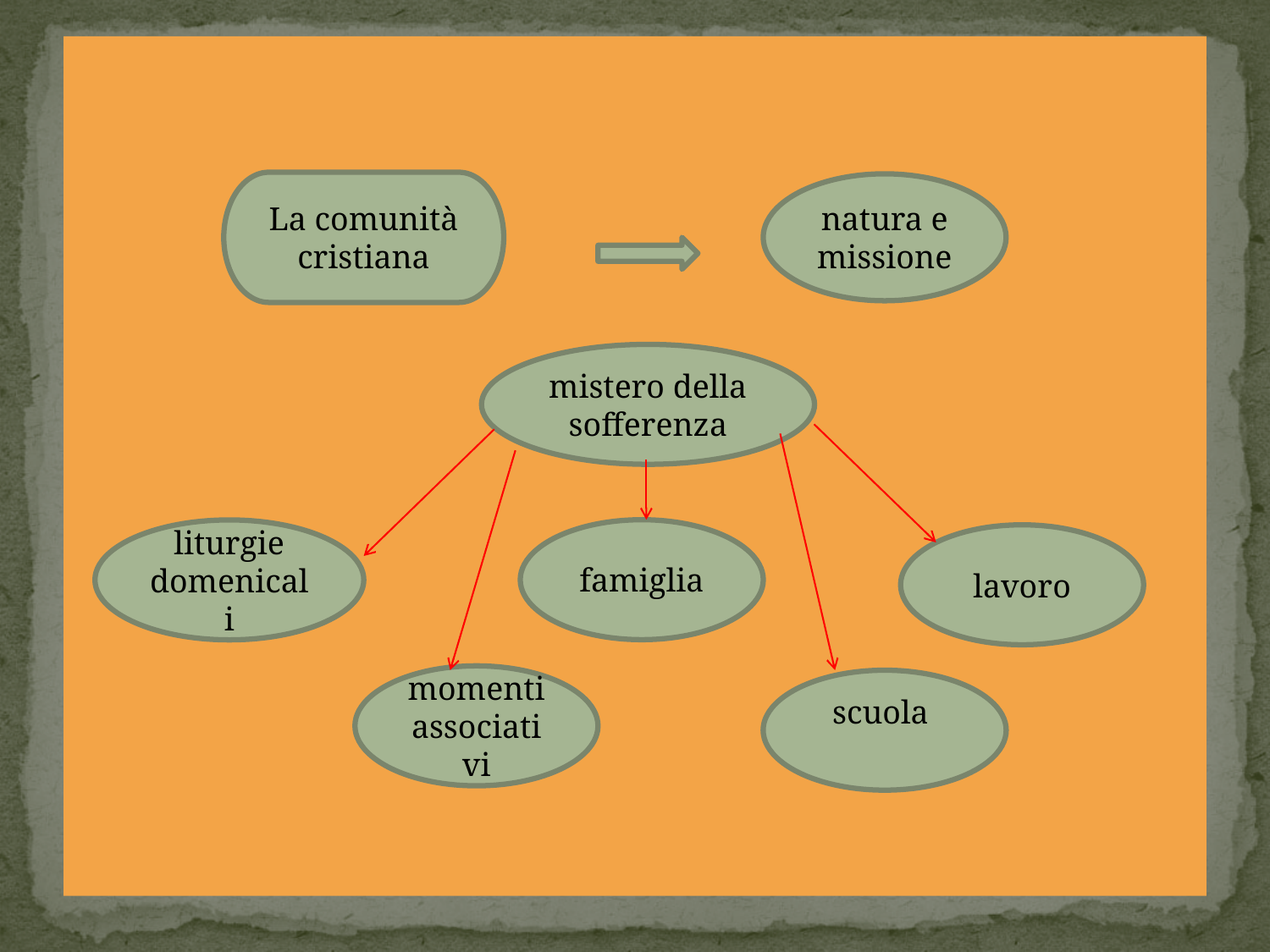

#

La comunità cristiana
natura e missione

mistero della sofferenza
famiglia
liturgie domenicali
lavoro

momenti associativi

scuola